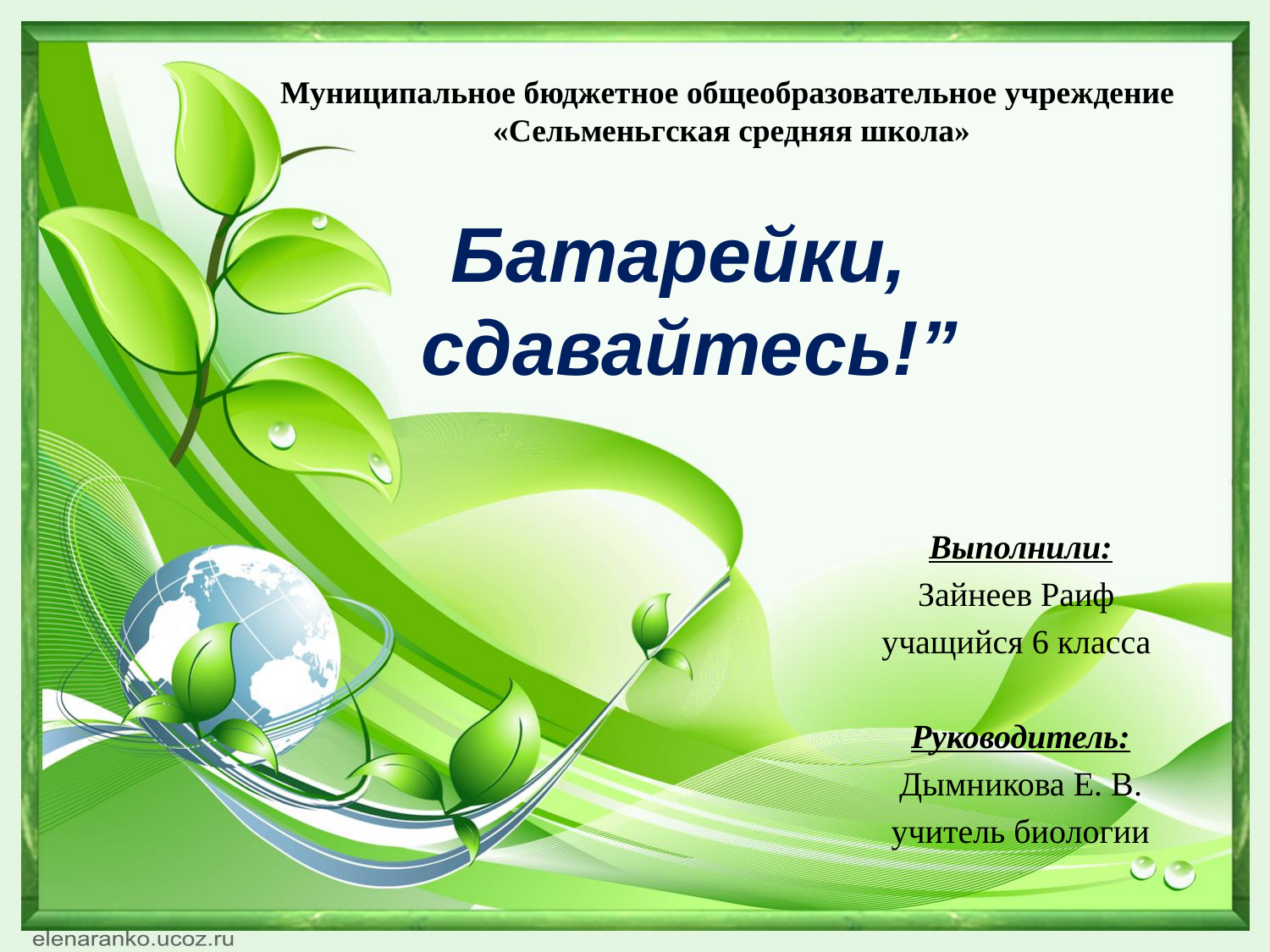

Муниципальное бюджетное общеобразовательное учреждение
 «Сельменьгская средняя школа»
# Батарейки, сдавайтесь!”
                                                                                  Выполнили:
Зайнеев Раиф
учащийся 6 класса

Руководитель:
Дымникова Е. В.
учитель биологии